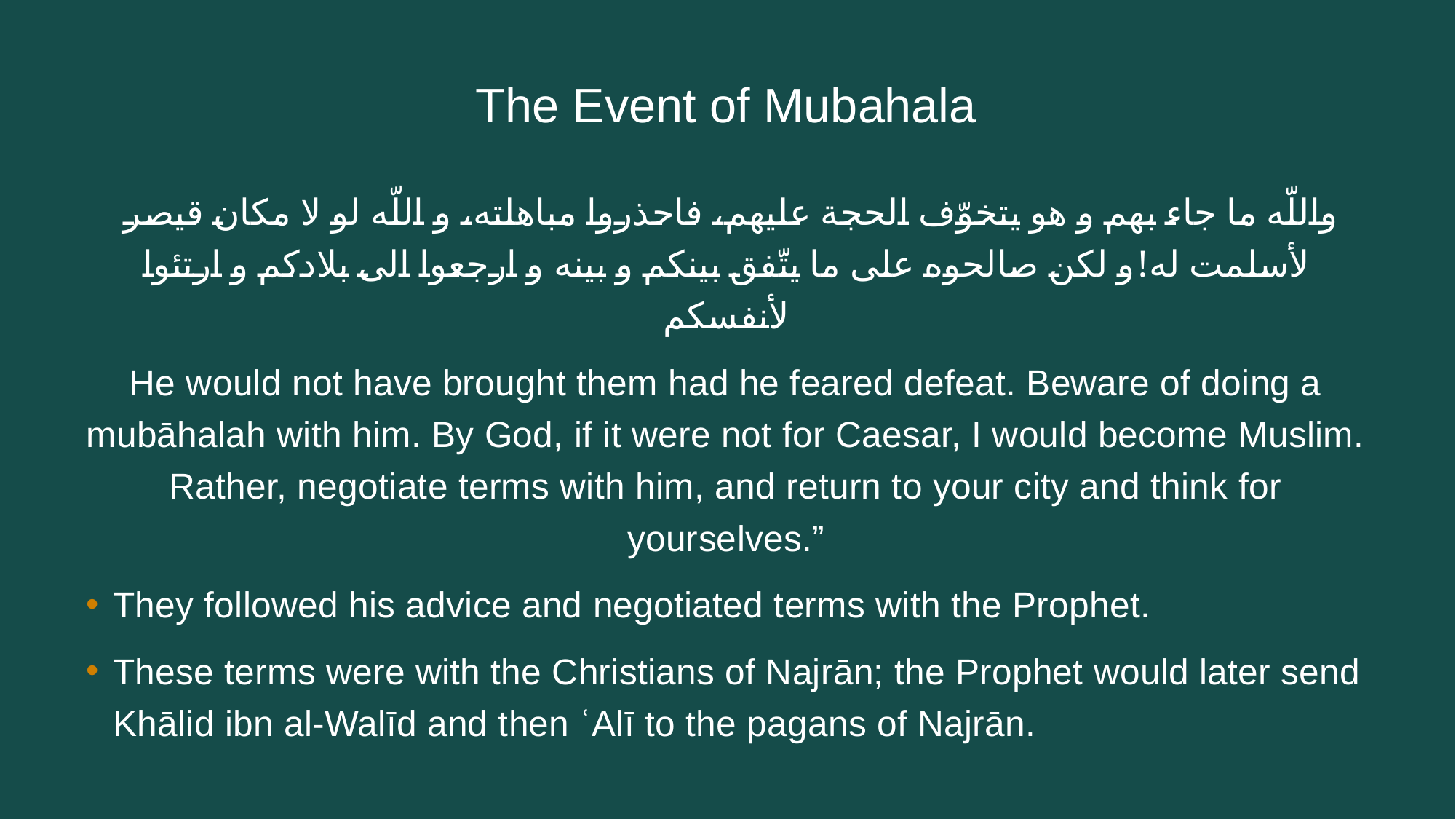

# The Event of Mubahala
 واللّه ما جاء بهم و هو يتخوّف الحجة عليهم، فاحذروا مباهلته، و اللّه لو لا مكان قيصر لأسلمت له!و لكن صالحوه على ما يتّفق بينكم و بينه و ارجعوا الى بلادكم و ارتئوا لأنفسكم
He would not have brought them had he feared defeat. Beware of doing a mubāhalah with him. By God, if it were not for Caesar, I would become Muslim. Rather, negotiate terms with him, and return to your city and think for yourselves.”
They followed his advice and negotiated terms with the Prophet.
These terms were with the Christians of Najrān; the Prophet would later send Khālid ibn al-Walīd and then ʿAlī to the pagans of Najrān.